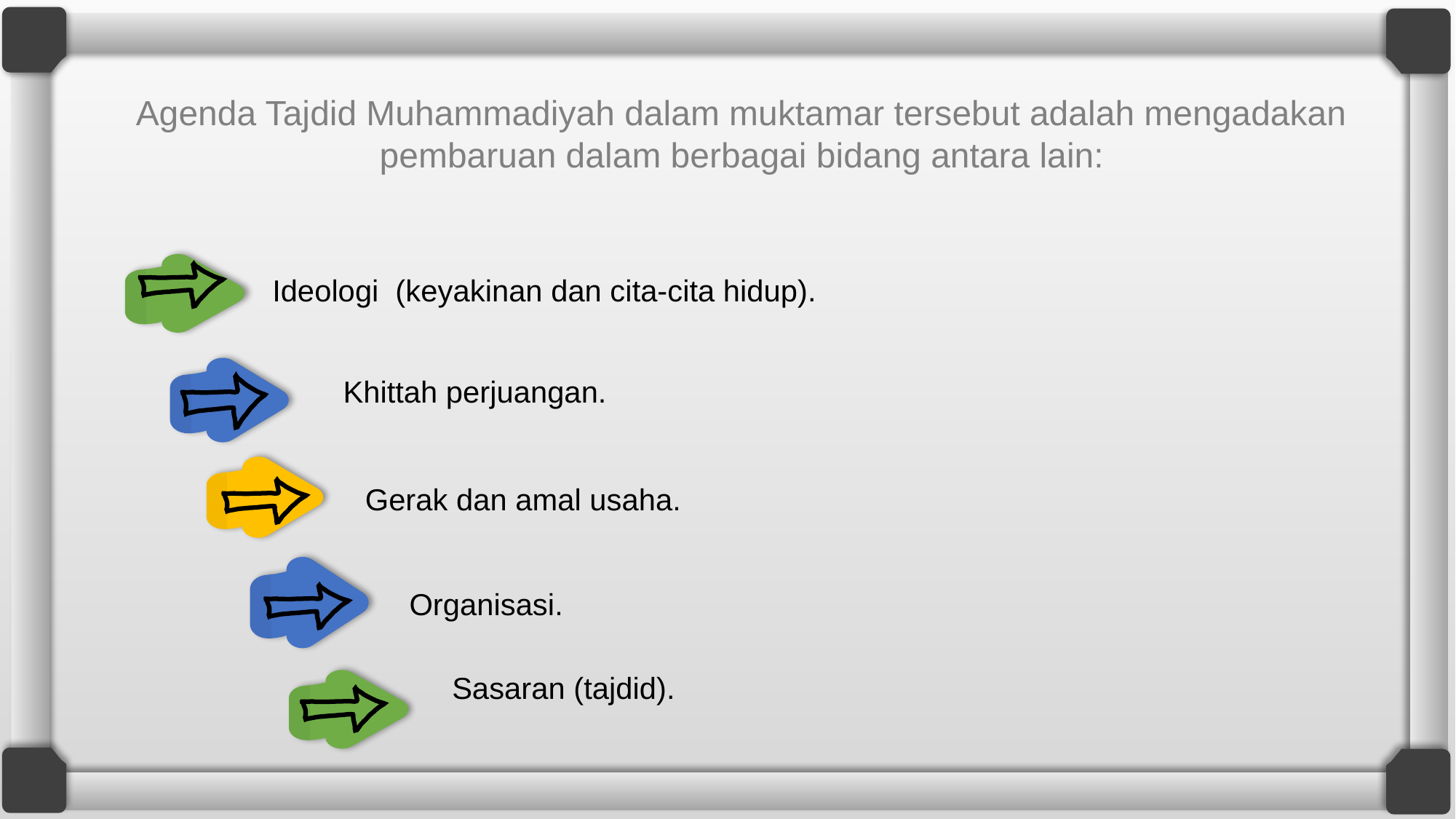

Agenda Tajdid Muhammadiyah dalam muktamar tersebut adalah mengadakan pembaruan dalam berbagai bidang antara lain:
Ideologi  (keyakinan dan cita-cita hidup).

Khittah perjuangan.

Gerak dan amal usaha.

Organisasi.

 Sasaran (tajdid).